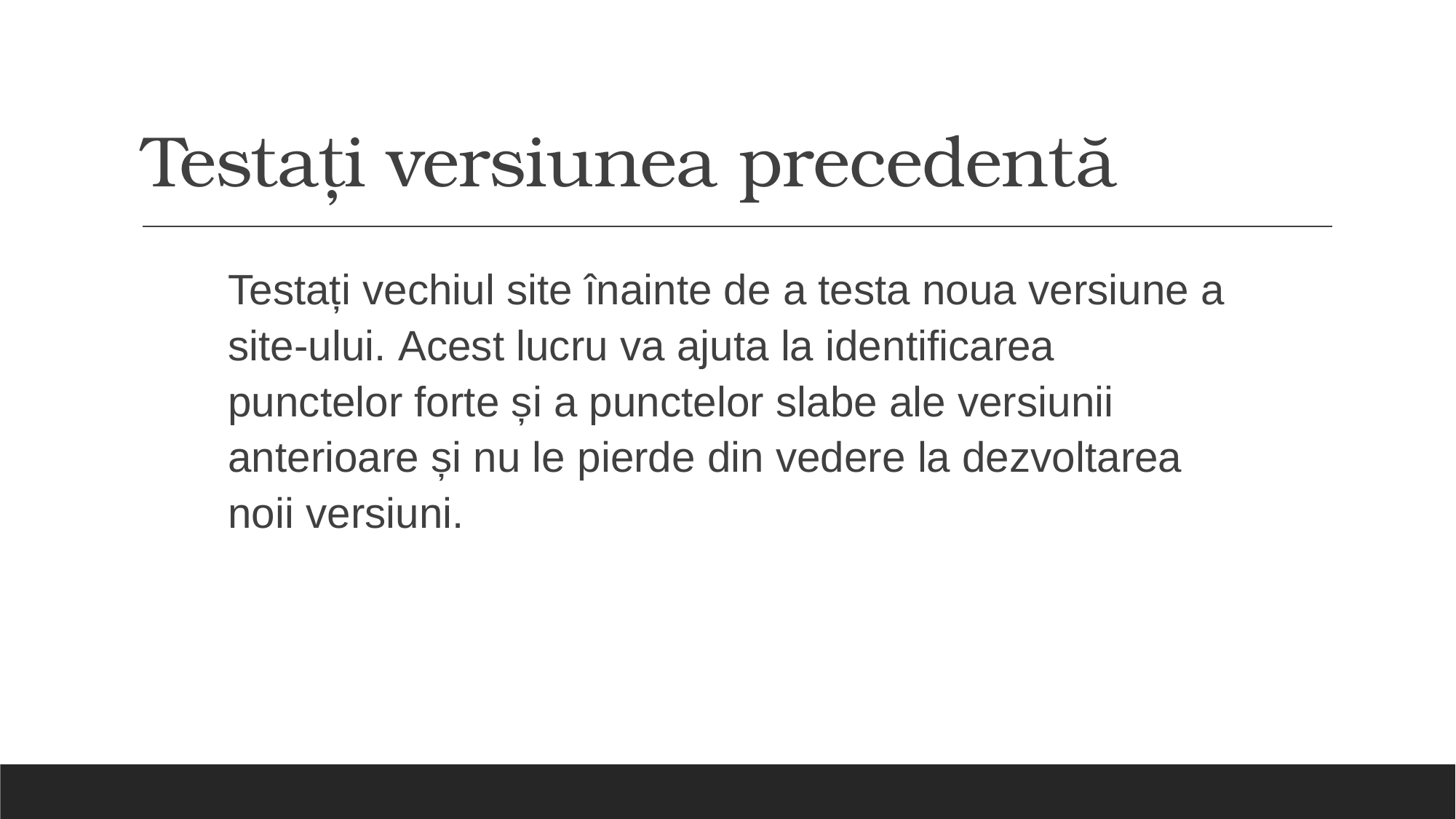

# Testați versiunea precedentă
Testați vechiul site înainte de a testa noua versiune a site-ului. Acest lucru va ajuta la identificarea punctelor forte și a punctelor slabe ale versiunii anterioare și nu le pierde din vedere la dezvoltarea noii versiuni.